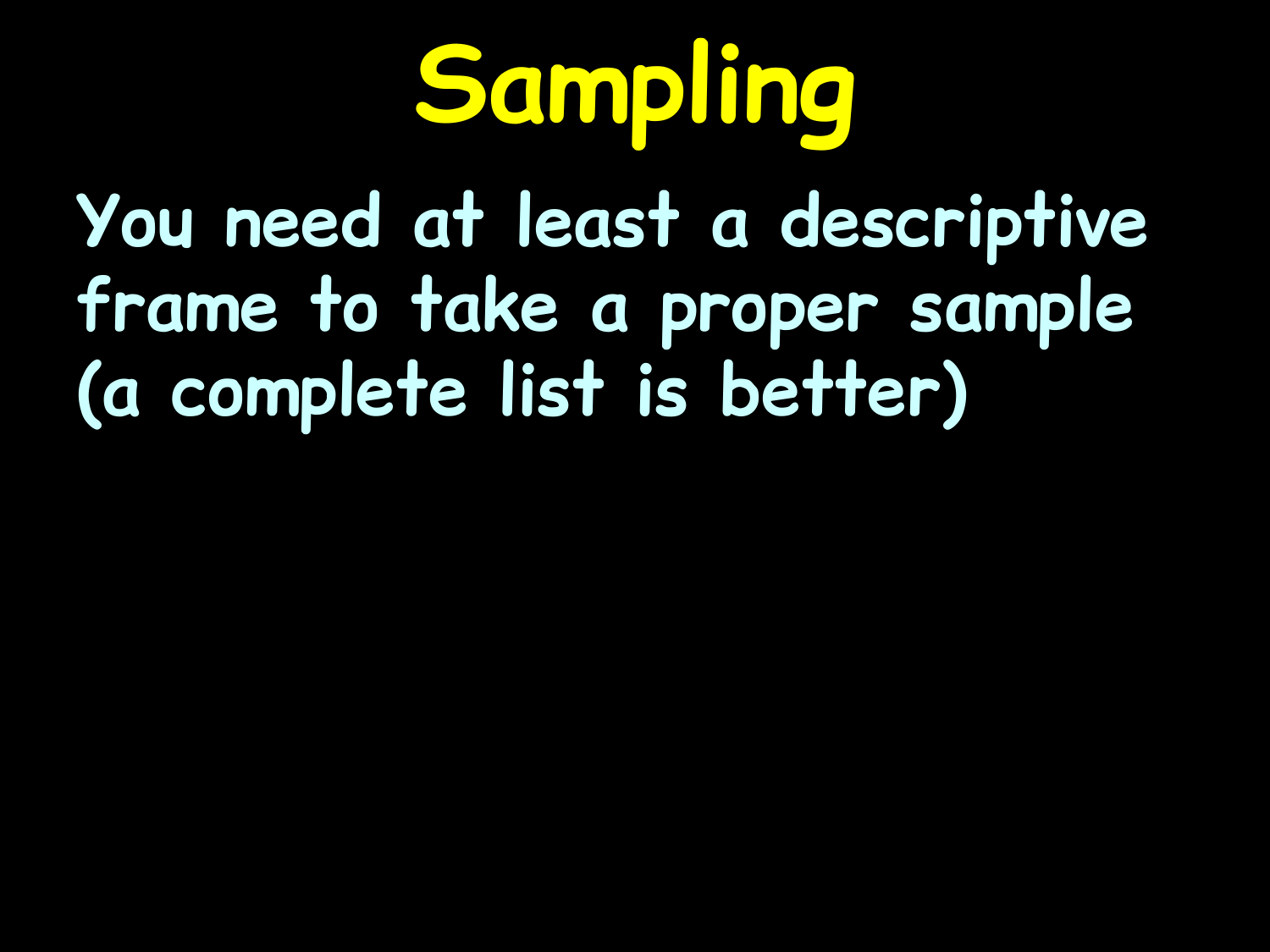

# Sampling
You need at least a descriptive frame to take a proper sample (a complete list is better)